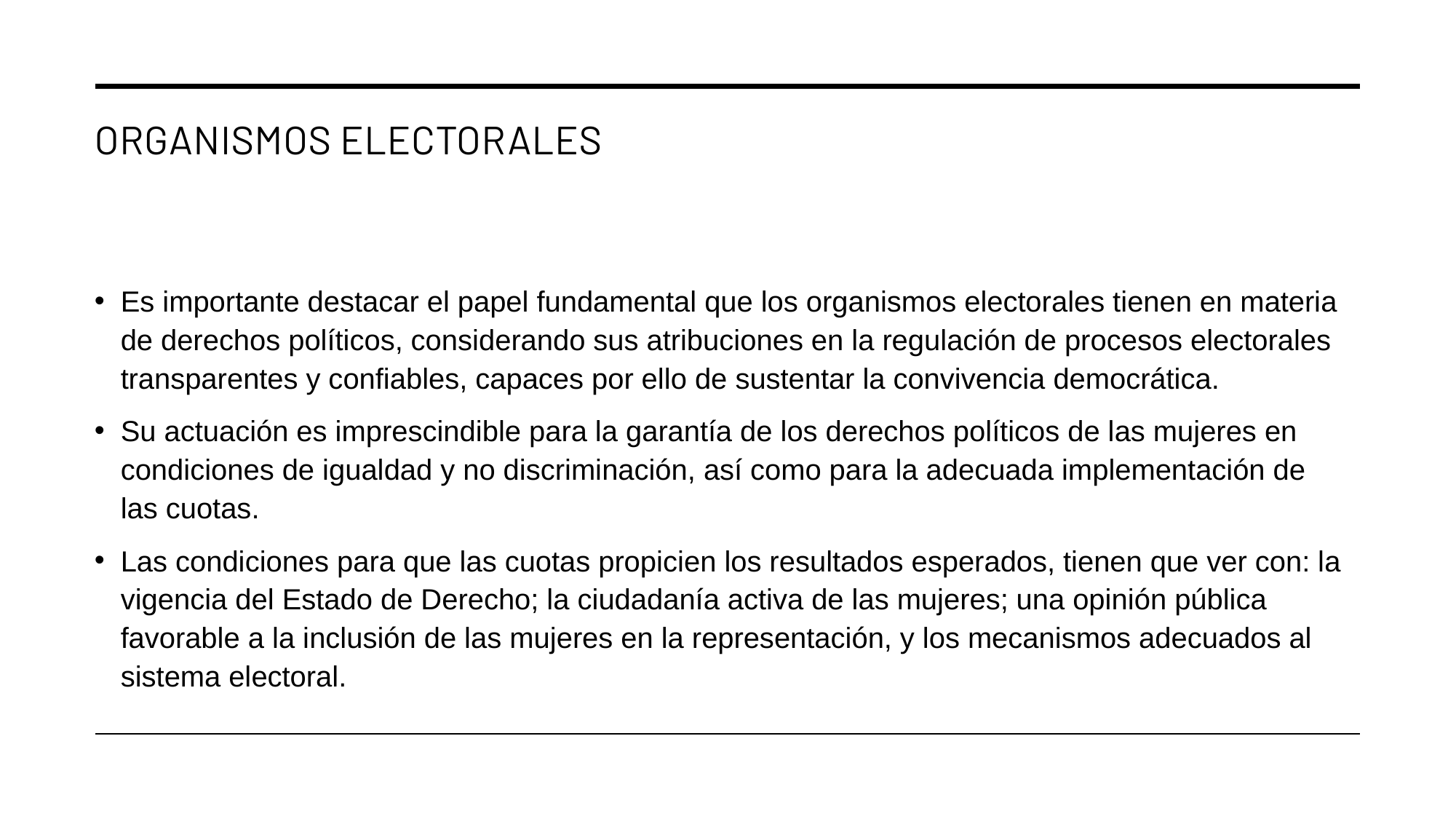

# Organismos electorales
Es importante destacar el papel fundamental que los organismos electorales tienen en materia de derechos políticos, considerando sus atribuciones en la regulación de procesos electorales transparentes y confiables, capaces por ello de sustentar la convivencia democrática.
Su actuación es imprescindible para la garantía de los derechos políticos de las mujeres en condiciones de igualdad y no discriminación, así como para la adecuada implementación de las cuotas.
Las condiciones para que las cuotas propicien los resultados esperados, tienen que ver con: la vigencia del Estado de Derecho; la ciudadanía activa de las mujeres; una opinión pública favorable a la inclusión de las mujeres en la representación, y los mecanismos adecuados al sistema electoral.